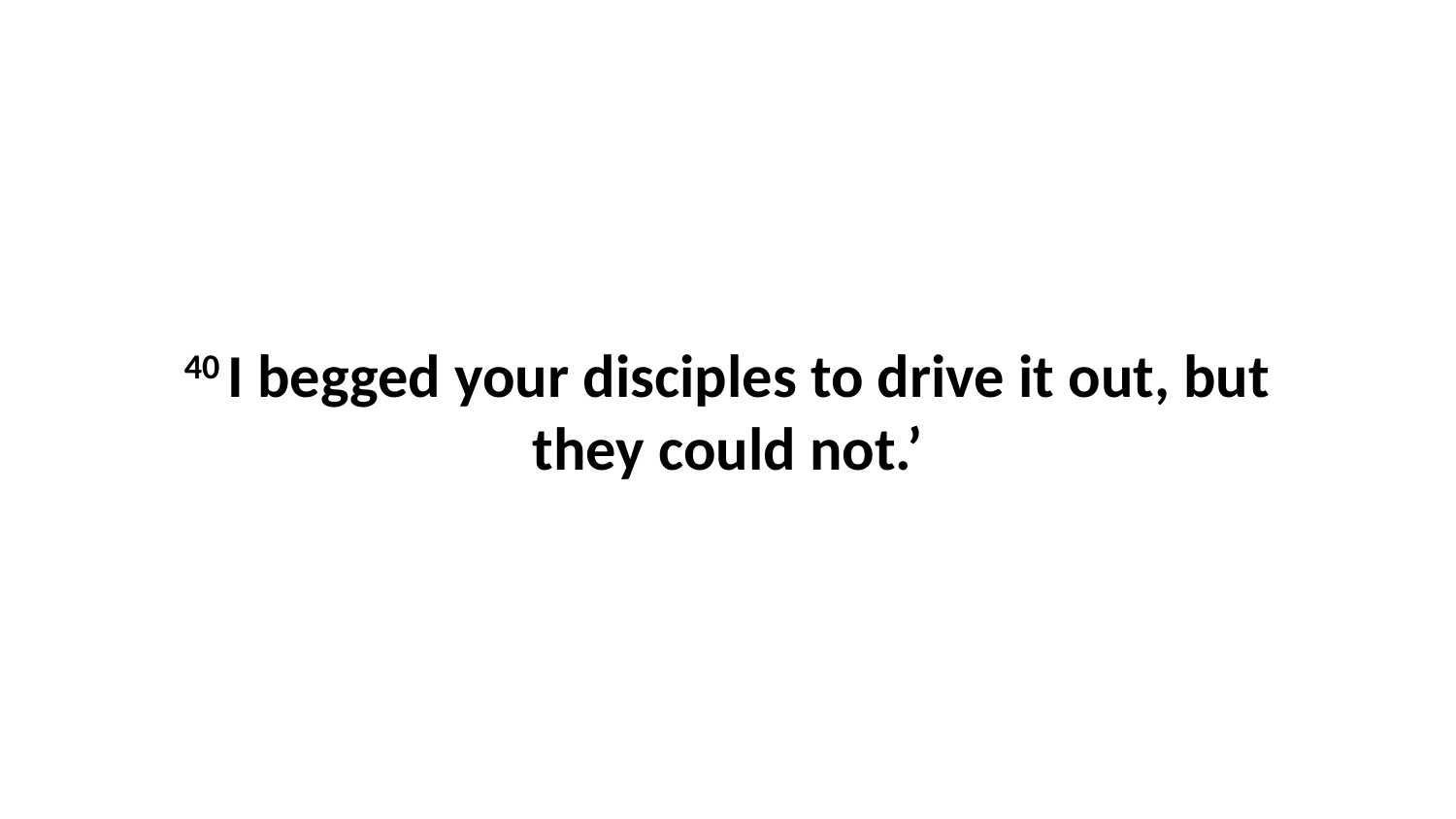

40 I begged your disciples to drive it out, but they could not.’